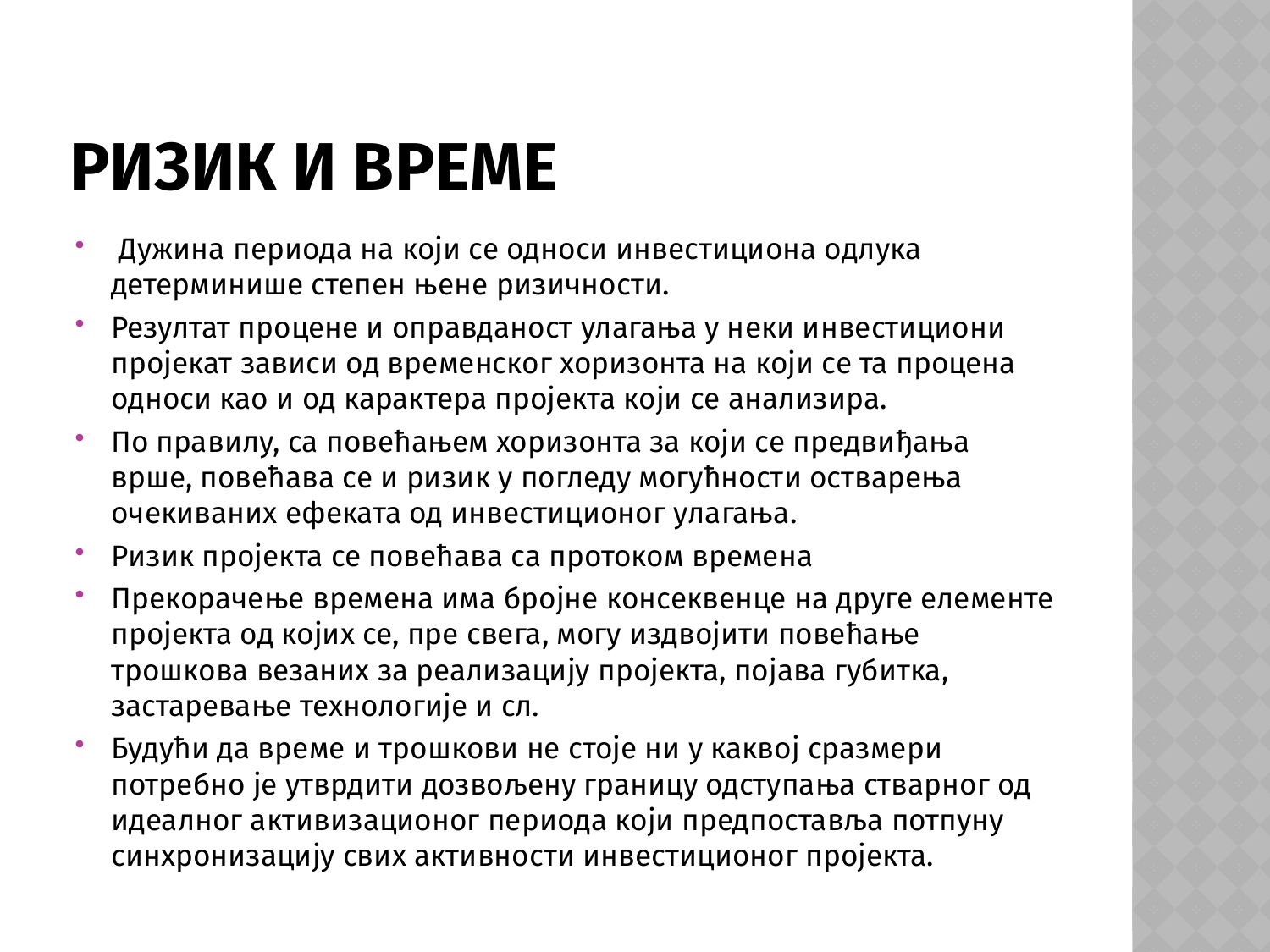

# Ризик и време
 Дужина периода на који се односи инвестициона одлука детерминише степен њене ризичности.
Резултат процене и оправданост улагања у неки инвестициони пројекат зависи од временског хоризонта на који се та процена односи као и од карактера пројекта који се анализира.
По правилу, са повећањем хоризонта за који се предвиђања врше, повећава се и ризик у погледу могућности остварења очекиваних ефеката од инвестиционог улагања.
Ризик пројекта се повећава са протоком времена
Прекорачење времена има бројне консеквенце на друге елементе пројекта од којих се, пре свега, могу издвојити повећање трошкова везаних за реализацију пројекта, појава губитка, застаревање технологије и сл.
Будући да време и трошкови не стоје ни у каквој сразмери потребно је утврдити дозвољену границу одступања стварног од идеалног активизационог периода који предпоставља потпуну синхронизацију свих активности инвестиционог пројекта.